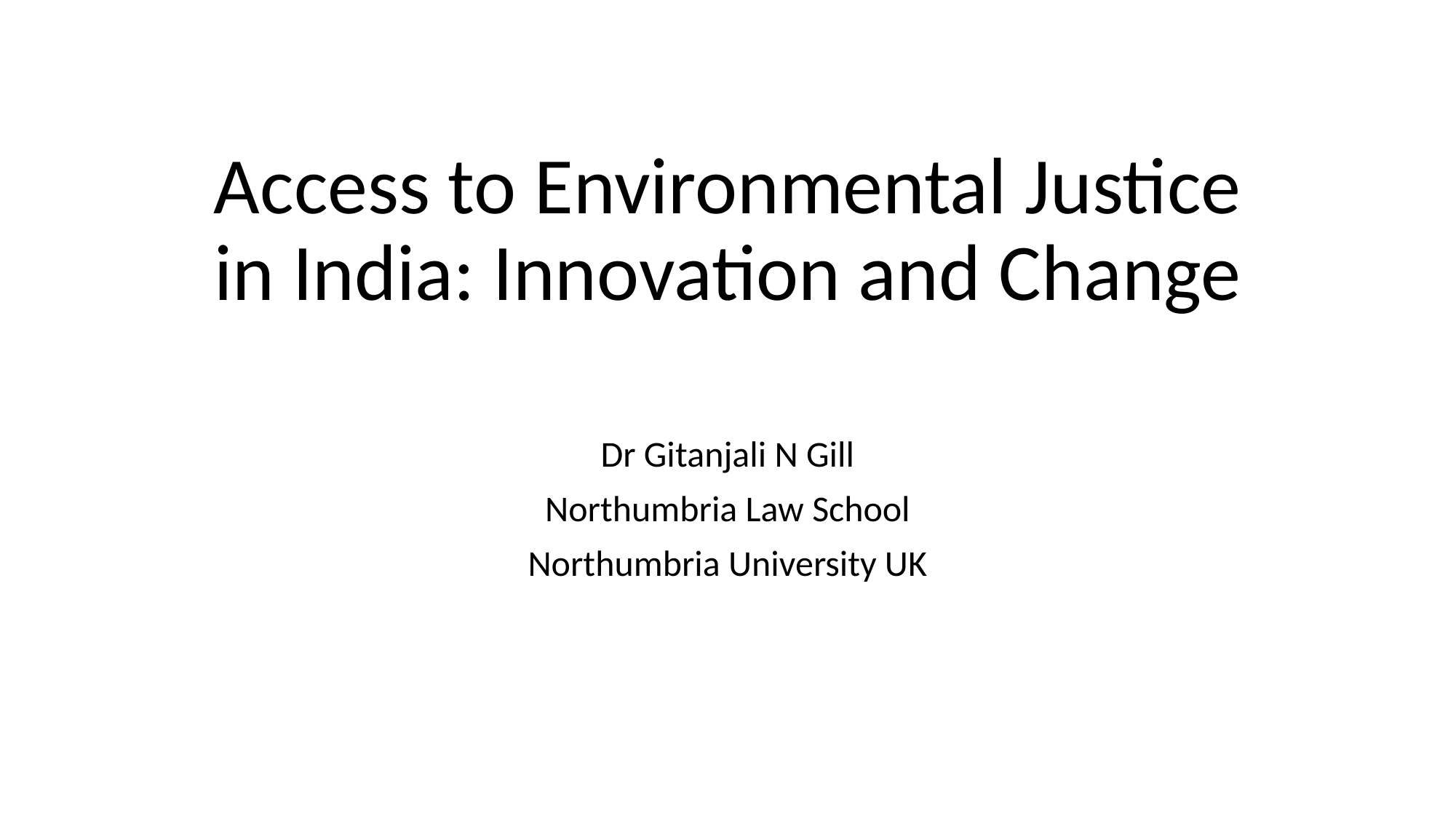

# Access to Environmental Justice in India: Innovation and Change
Dr Gitanjali N Gill
Northumbria Law School
Northumbria University UK